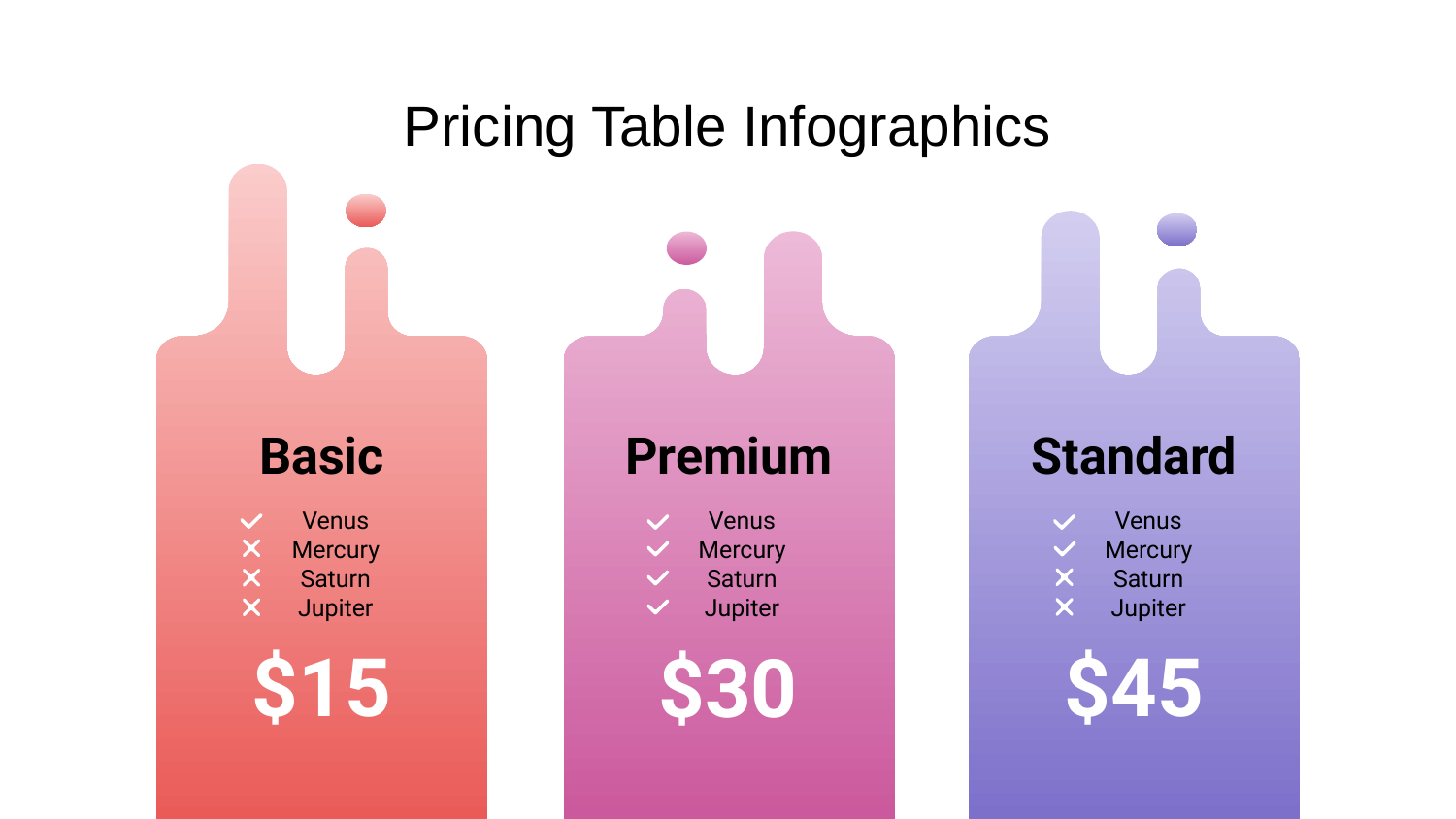

# Pricing Table Infographics

Premium
Basic
Standard
Venus
Mercury
Saturn
Jupiter
Venus
Mercury
Saturn
Jupiter
Venus
Mercury
Saturn
Jupiter

$15
$45
$30